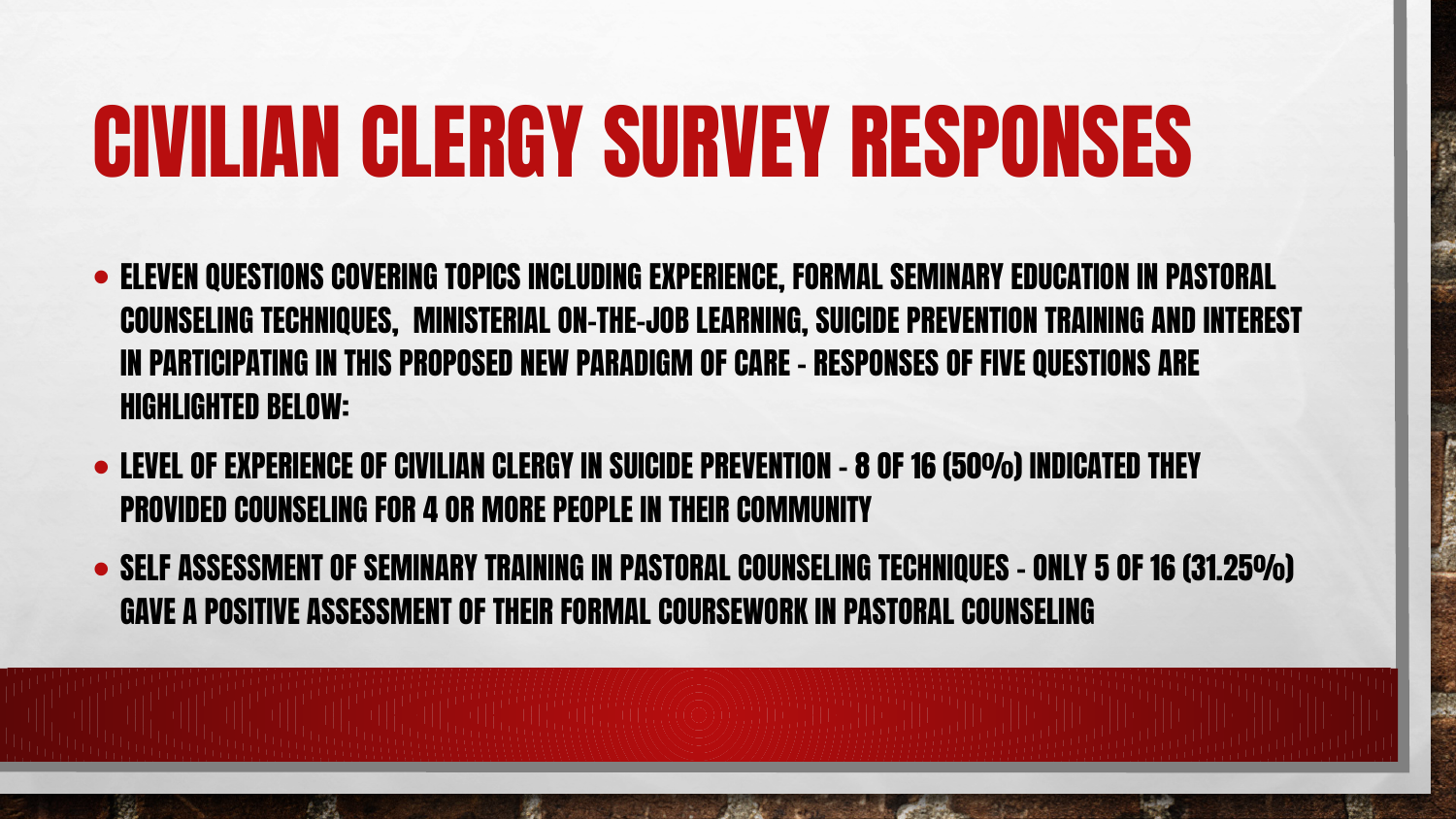

# civilian clergy survey responses
Eleven questions covering topics including experience, formal seminary education in pastoral counseling techniques,  ministerial on-the-job learning, suicide prevention training and interest in participating in this proposed new paradigm of care – responses of five questions are highlighted below:
level of experience of civilian clergy in suicide prevention – 8 of 16 (50%) indicated they provided counseling for 4 or more people in their community
self assessment of seminary training in pastoral counseling techniques – only 5 of 16 (31.25%) gave a positive assessment of their formal coursework in pastoral counseling